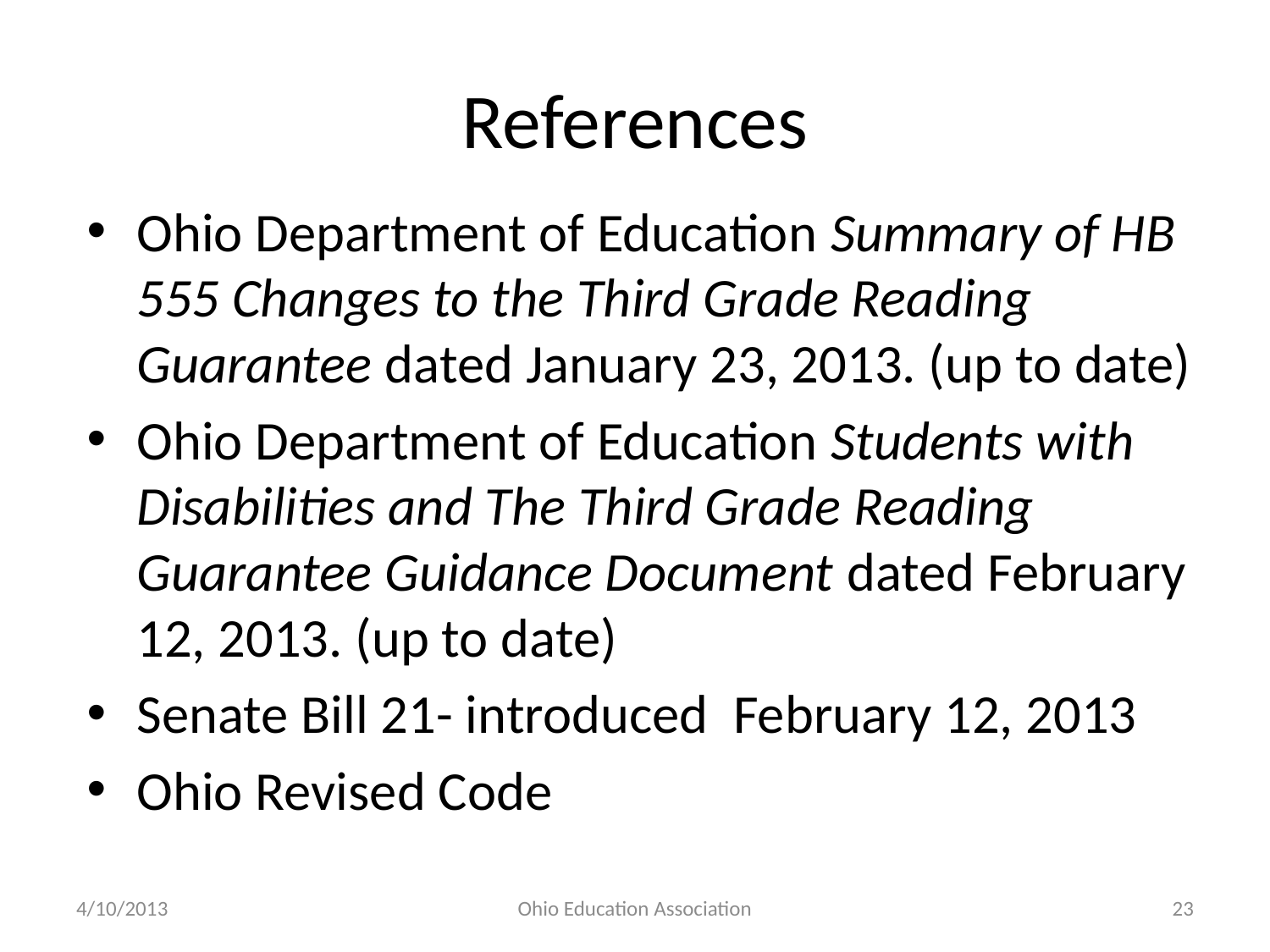

# References
Ohio Department of Education Summary of HB 555 Changes to the Third Grade Reading Guarantee dated January 23, 2013. (up to date)
Ohio Department of Education Students with Disabilities and The Third Grade Reading Guarantee Guidance Document dated February 12, 2013. (up to date)
Senate Bill 21- introduced  February 12, 2013
Ohio Revised Code
4/10/2013
Ohio Education Association
23